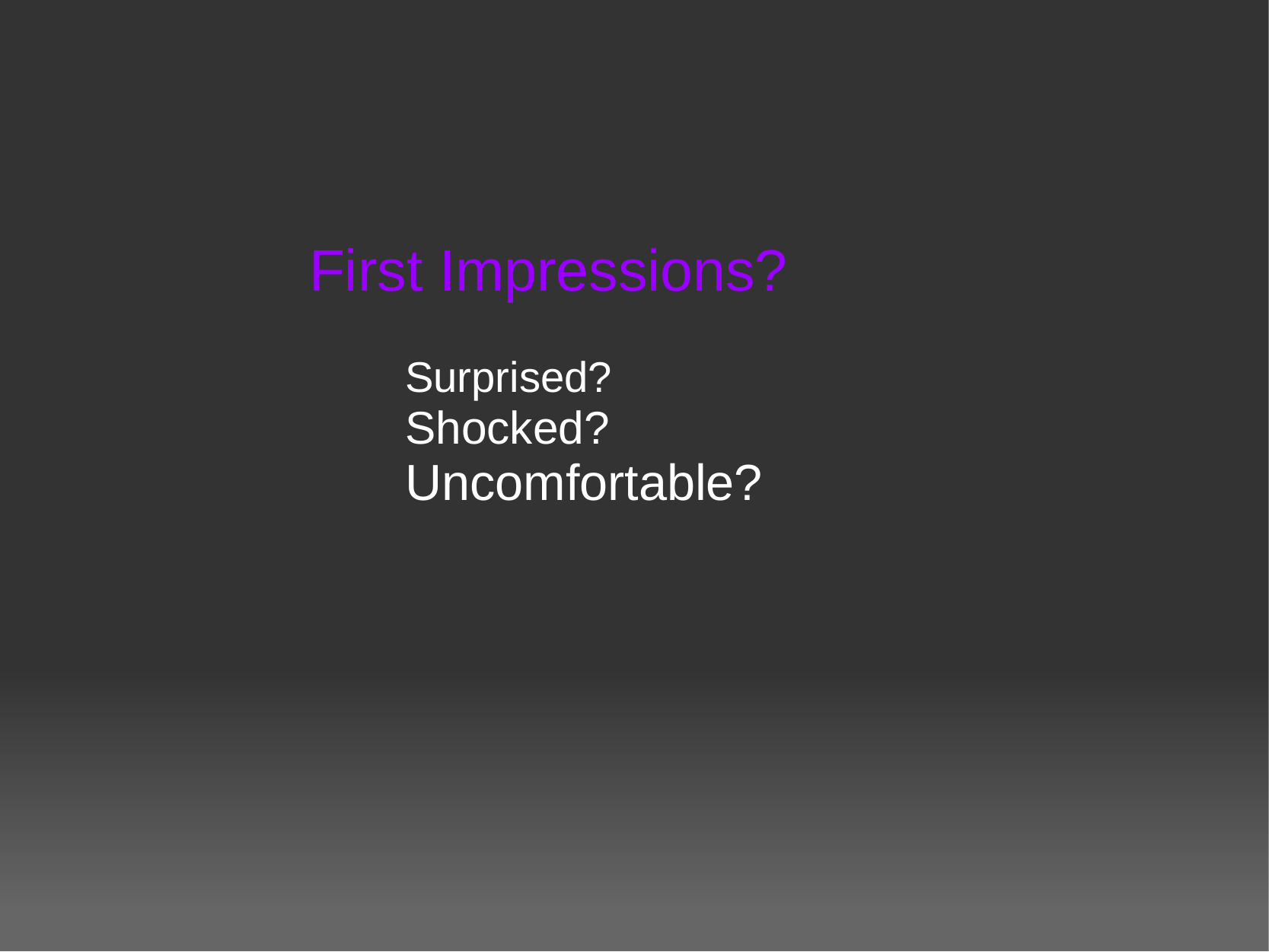

First Impressions?

        Surprised?
        Shocked?
        Uncomfortable?